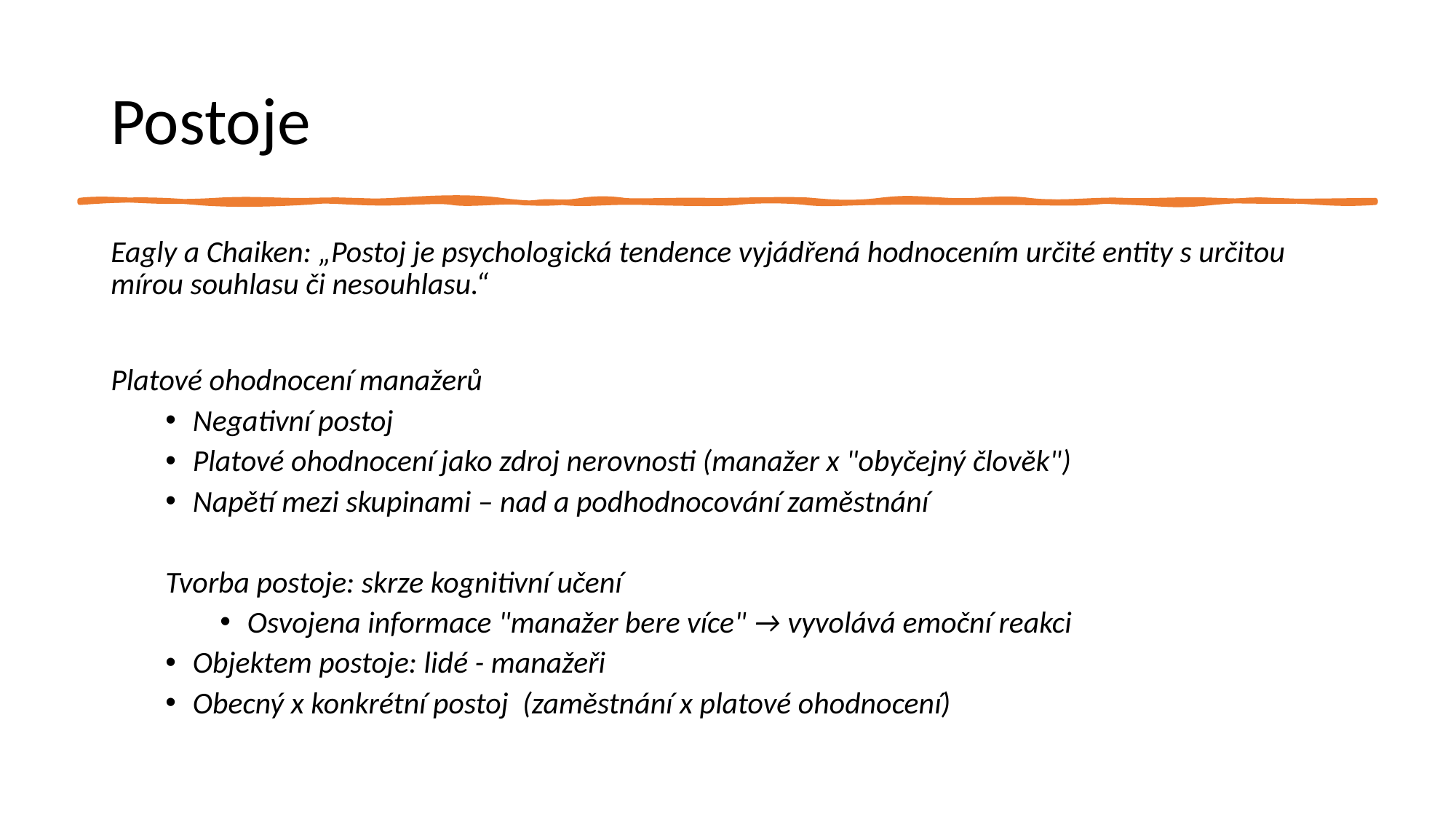

# Postoje

Eagly a Chaiken: „Postoj je psychologická tendence vyjádřená hodnocením určité entity s určitou mírou souhlasu či nesouhlasu.“

Platové ohodnocení manažerů
Negativní postoj
Platové ohodnocení jako zdroj nerovnosti (manažer x "obyčejný člověk")
Napětí mezi skupinami – nad a podhodnocování zaměstnání

Tvorba postoje: skrze kognitivní učení
Osvojena informace "manažer bere více" → vyvolává emoční reakci
Objektem postoje: lidé - manažeři
Obecný x konkrétní postoj  (zaměstnání x platové ohodnocení)